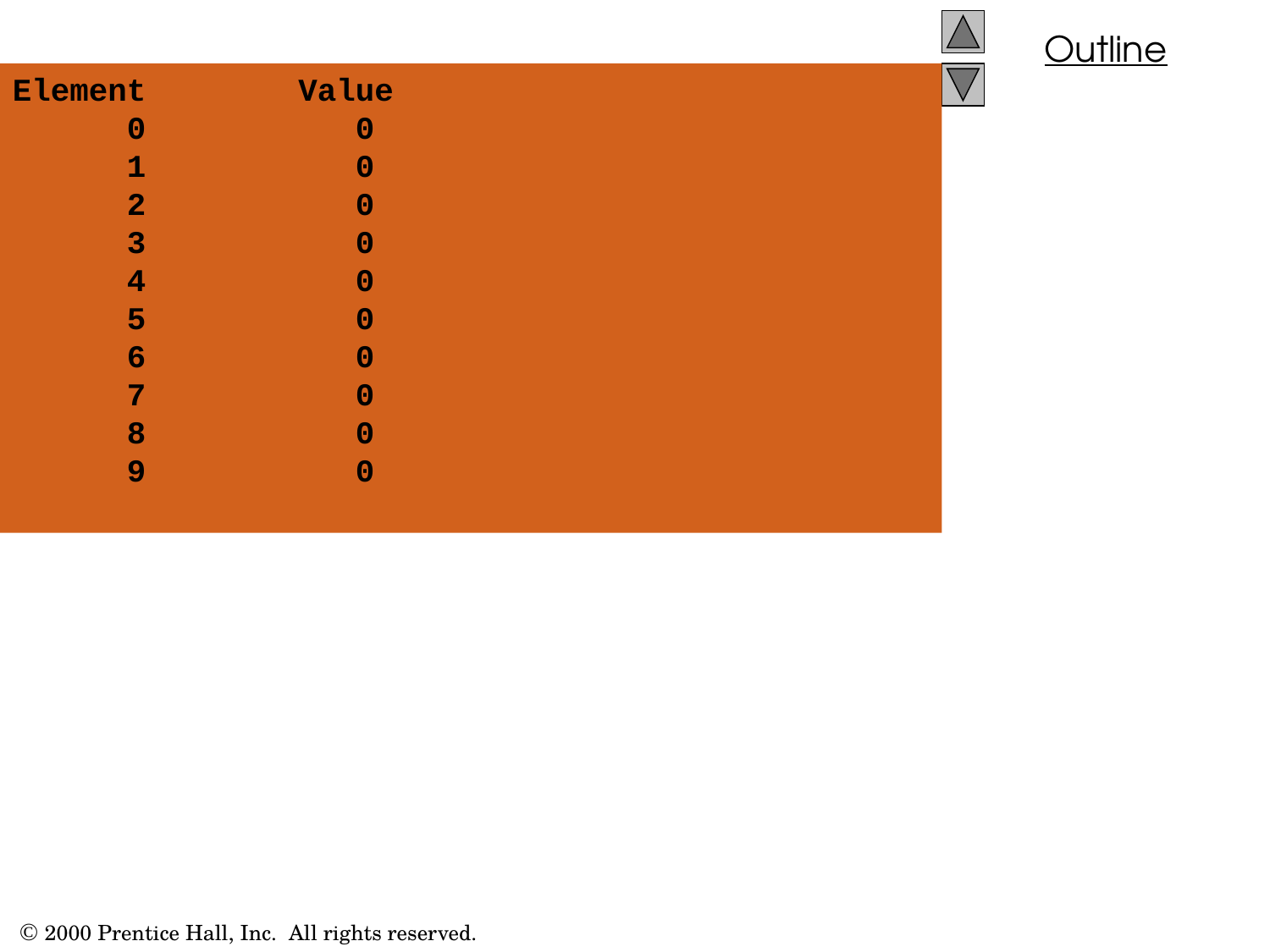

Element        Value
      0           0
      1           0
      2           0
      3           0
      4           0
      5           0
      6           0
      7           0
      8           0
      9           0